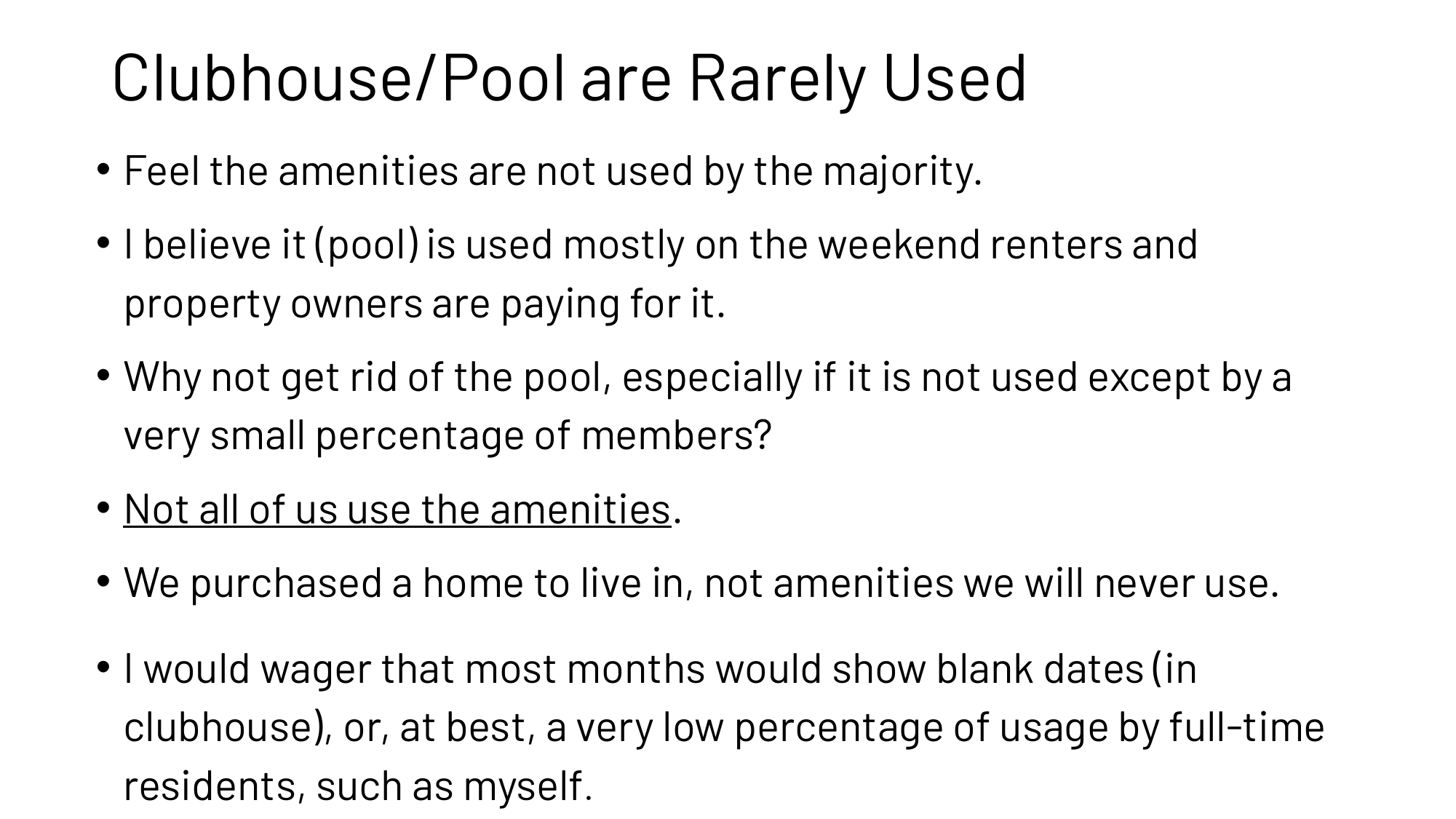

# Clubhouse/Pool are Rarely Used
Feel the amenities are not used by the majority.
I believe it (pool) is used mostly on the weekend renters and property owners are paying for it.
Why not get rid of the pool, especially if it is not used except by a very small percentage of members?
Not all of us use the amenities.
We purchased a home to live in, not amenities we will never use.
I would wager that most months would show blank dates (in clubhouse), or, at best, a very low percentage of usage by full-time residents, such as myself.